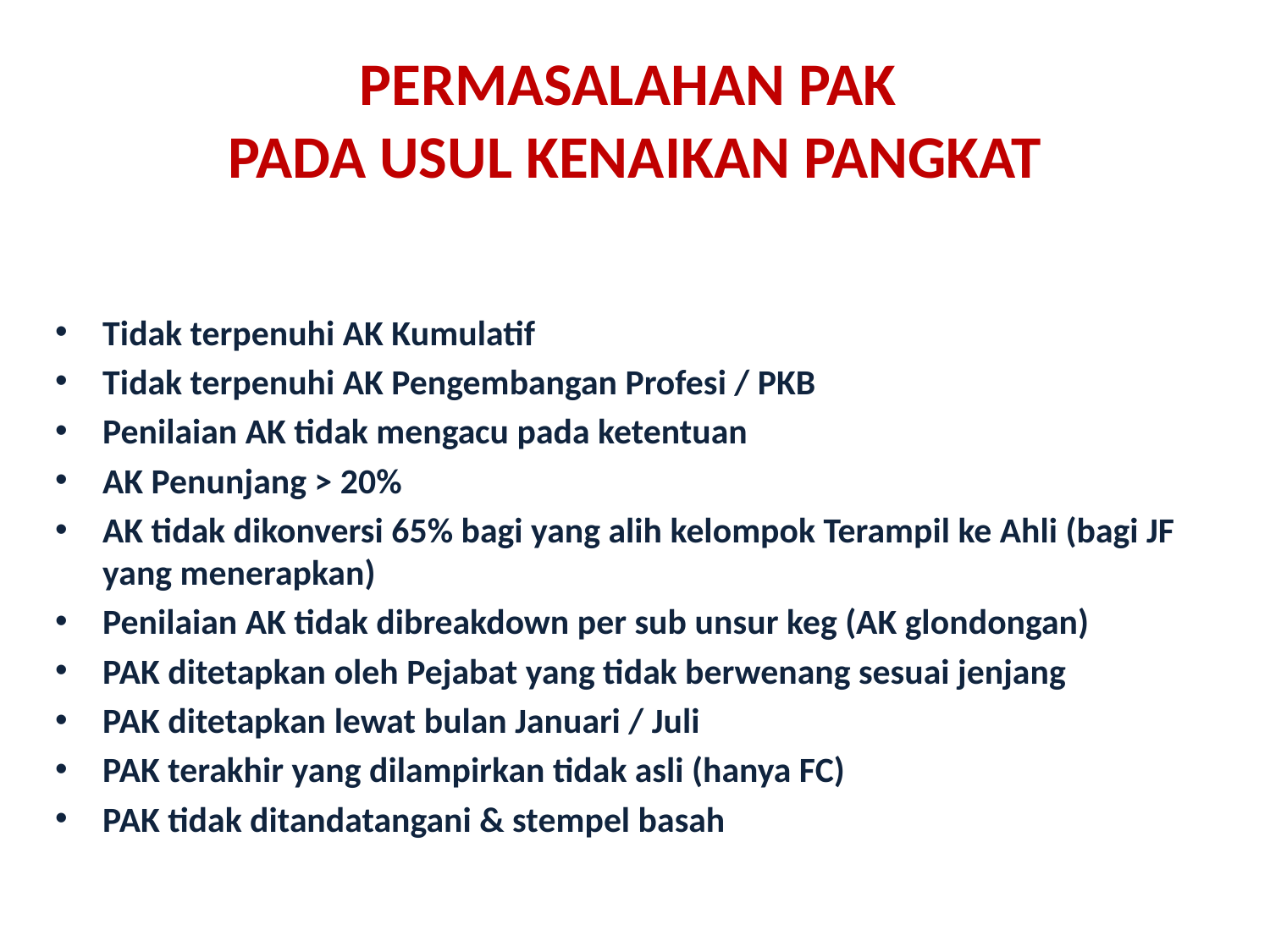

# PERMASALAHAN PAK PADA USUL KENAIKAN PANGKAT
Tidak terpenuhi AK Kumulatif
Tidak terpenuhi AK Pengembangan Profesi / PKB
Penilaian AK tidak mengacu pada ketentuan
AK Penunjang > 20%
AK tidak dikonversi 65% bagi yang alih kelompok Terampil ke Ahli (bagi JF yang menerapkan)
Penilaian AK tidak dibreakdown per sub unsur keg (AK glondongan)
PAK ditetapkan oleh Pejabat yang tidak berwenang sesuai jenjang
PAK ditetapkan lewat bulan Januari / Juli
PAK terakhir yang dilampirkan tidak asli (hanya FC)
PAK tidak ditandatangani & stempel basah